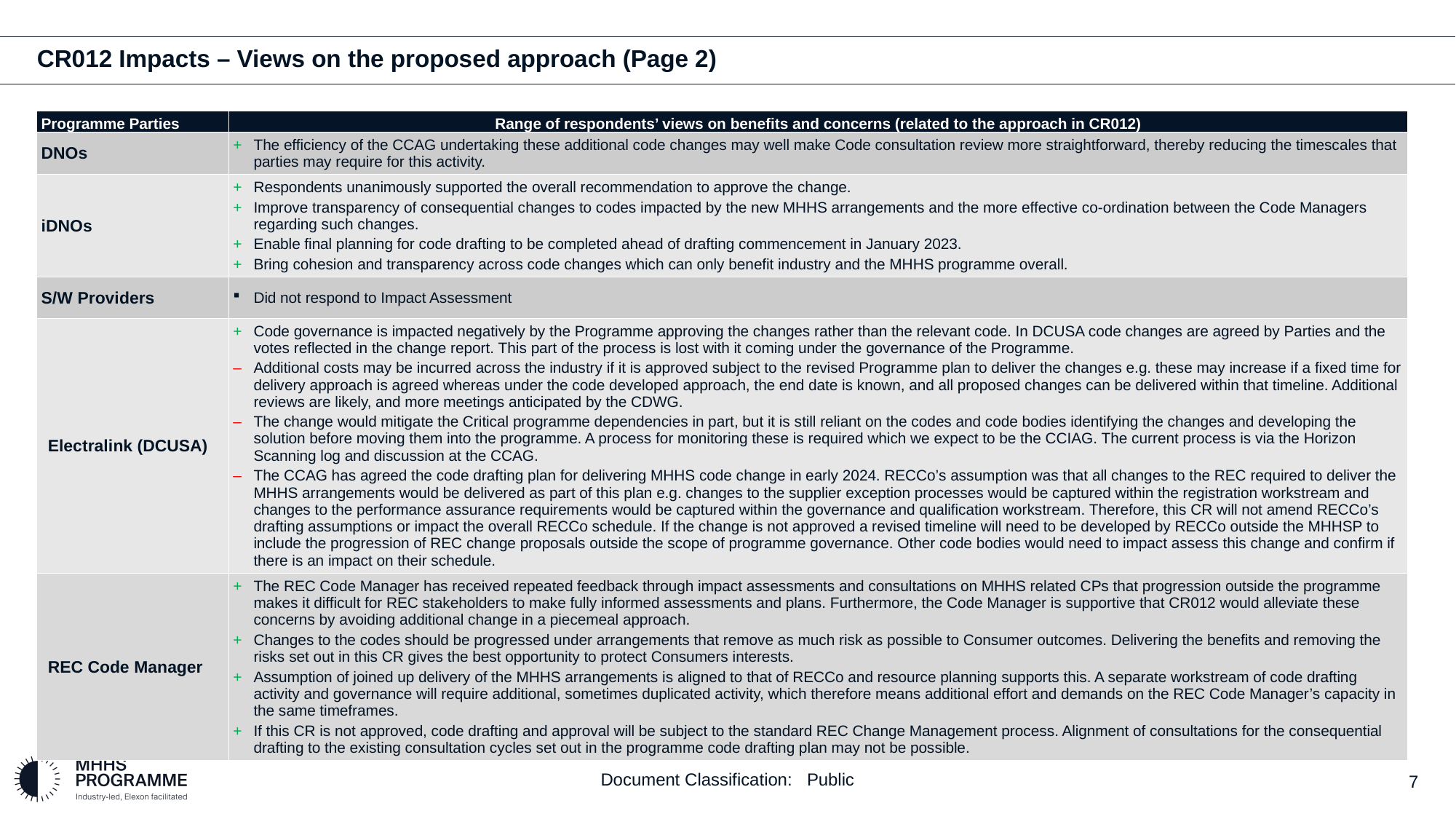

# CR012 Impacts – Views on the proposed approach (Page 2)
| Programme Parties | Range of respondents’ views on benefits and concerns (related to the approach in CR012) |
| --- | --- |
| DNOs | The efficiency of the CCAG undertaking these additional code changes may well make Code consultation review more straightforward, thereby reducing the timescales that parties may require for this activity. |
| iDNOs | Respondents unanimously supported the overall recommendation to approve the change. Improve transparency of consequential changes to codes impacted by the new MHHS arrangements and the more effective co-ordination between the Code Managers regarding such changes.  Enable final planning for code drafting to be completed ahead of drafting commencement in January 2023. Bring cohesion and transparency across code changes which can only benefit industry and the MHHS programme overall. |
| S/W Providers | Did not respond to Impact Assessment |
| Electralink (DCUSA) | Code governance is impacted negatively by the Programme approving the changes rather than the relevant code. In DCUSA code changes are agreed by Parties and the votes reflected in the change report. This part of the process is lost with it coming under the governance of the Programme. Additional costs may be incurred across the industry if it is approved subject to the revised Programme plan to deliver the changes e.g. these may increase if a fixed time for delivery approach is agreed whereas under the code developed approach, the end date is known, and all proposed changes can be delivered within that timeline. Additional reviews are likely, and more meetings anticipated by the CDWG. The change would mitigate the Critical programme dependencies in part, but it is still reliant on the codes and code bodies identifying the changes and developing the solution before moving them into the programme. A process for monitoring these is required which we expect to be the CCIAG. The current process is via the Horizon Scanning log and discussion at the CCAG. The CCAG has agreed the code drafting plan for delivering MHHS code change in early 2024. RECCo’s assumption was that all changes to the REC required to deliver the MHHS arrangements would be delivered as part of this plan e.g. changes to the supplier exception processes would be captured within the registration workstream and changes to the performance assurance requirements would be captured within the governance and qualification workstream. Therefore, this CR will not amend RECCo’s drafting assumptions or impact the overall RECCo schedule. If the change is not approved a revised timeline will need to be developed by RECCo outside the MHHSP to include the progression of REC change proposals outside the scope of programme governance. Other code bodies would need to impact assess this change and confirm if there is an impact on their schedule. |
| REC Code Manager | The REC Code Manager has received repeated feedback through impact assessments and consultations on MHHS related CPs that progression outside the programme makes it difficult for REC stakeholders to make fully informed assessments and plans. Furthermore, the Code Manager is supportive that CR012 would alleviate these concerns by avoiding additional change in a piecemeal approach.  Changes to the codes should be progressed under arrangements that remove as much risk as possible to Consumer outcomes. Delivering the benefits and removing the risks set out in this CR gives the best opportunity to protect Consumers interests. Assumption of joined up delivery of the MHHS arrangements is aligned to that of RECCo and resource planning supports this. A separate workstream of code drafting activity and governance will require additional, sometimes duplicated activity, which therefore means additional effort and demands on the REC Code Manager’s capacity in the same timeframes.  If this CR is not approved, code drafting and approval will be subject to the standard REC Change Management process. Alignment of consultations for the consequential drafting to the existing consultation cycles set out in the programme code drafting plan may not be possible. |
Document Classification:   Public
7